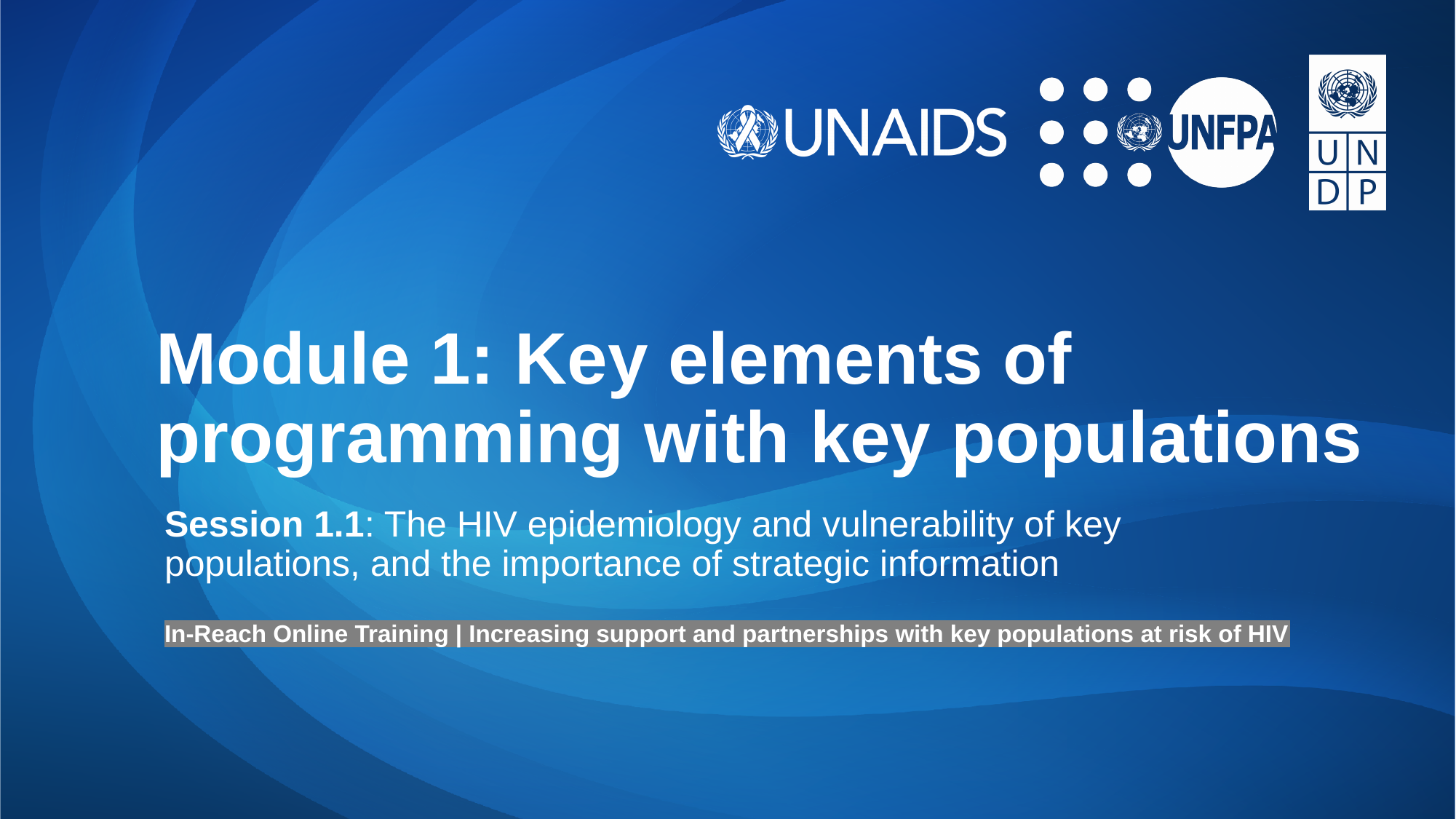

# Module 1: Key elements of programming with key populations
Session 1.1: The HIV epidemiology and vulnerability of key populations, and the importance of strategic information
In-Reach Online Training | Increasing support and partnerships with key populations at risk of HIV